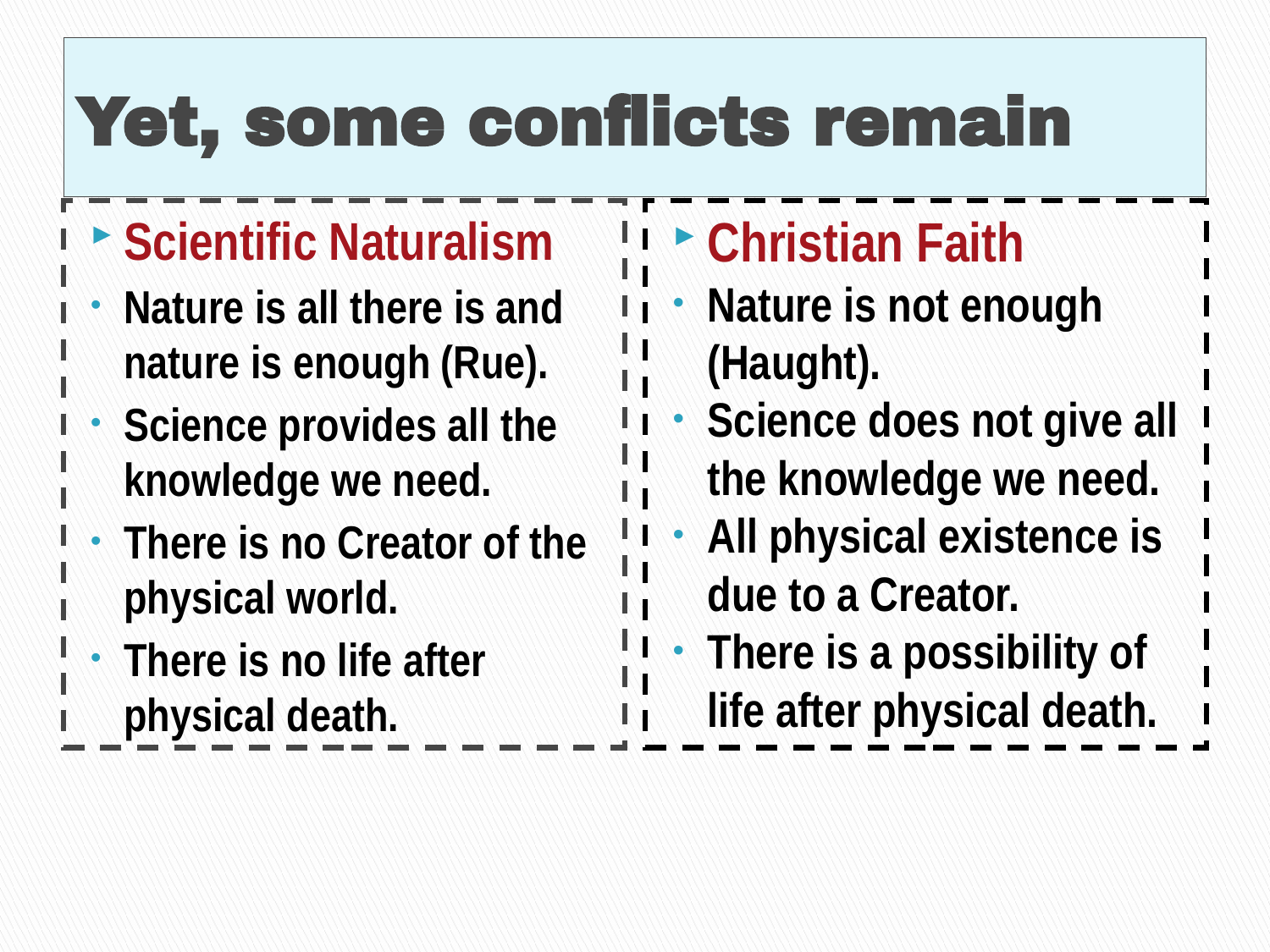

# Yet, some conflicts remain
Scientific Naturalism
Nature is all there is and nature is enough (Rue).
Science provides all the knowledge we need.
There is no Creator of the physical world.
There is no life after physical death.

Christian Faith
Nature is not enough (Haught).
Science does not give all the knowledge we need.
All physical existence is due to a Creator.
There is a possibility of life after physical death.